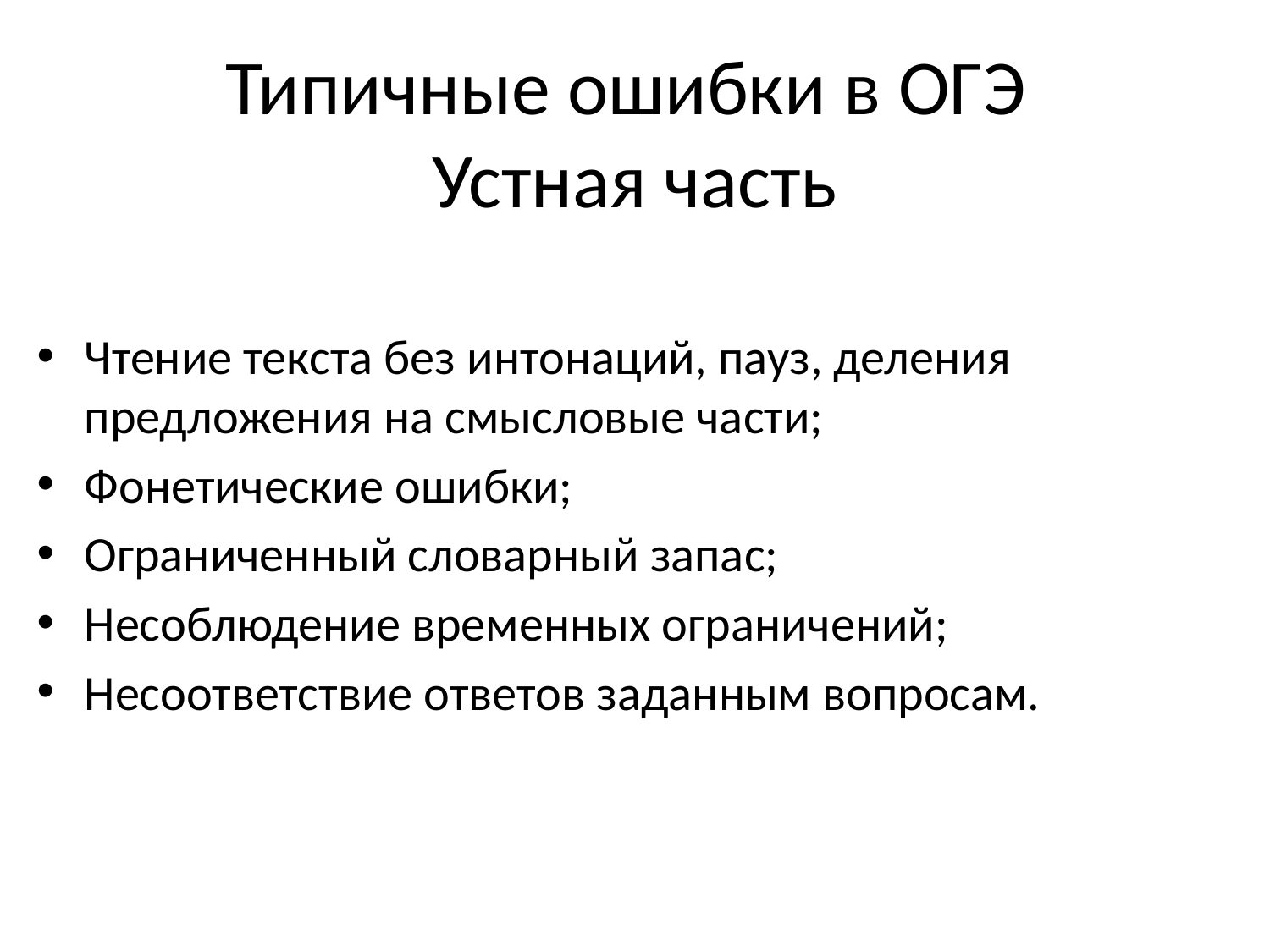

# Типичные ошибки в ОГЭ Устная часть
Чтение текста без интонаций, пауз, деления предложения на смысловые части;
Фонетические ошибки;
Ограниченный словарный запас;
Несоблюдение временных ограничений;
Несоответствие ответов заданным вопросам.